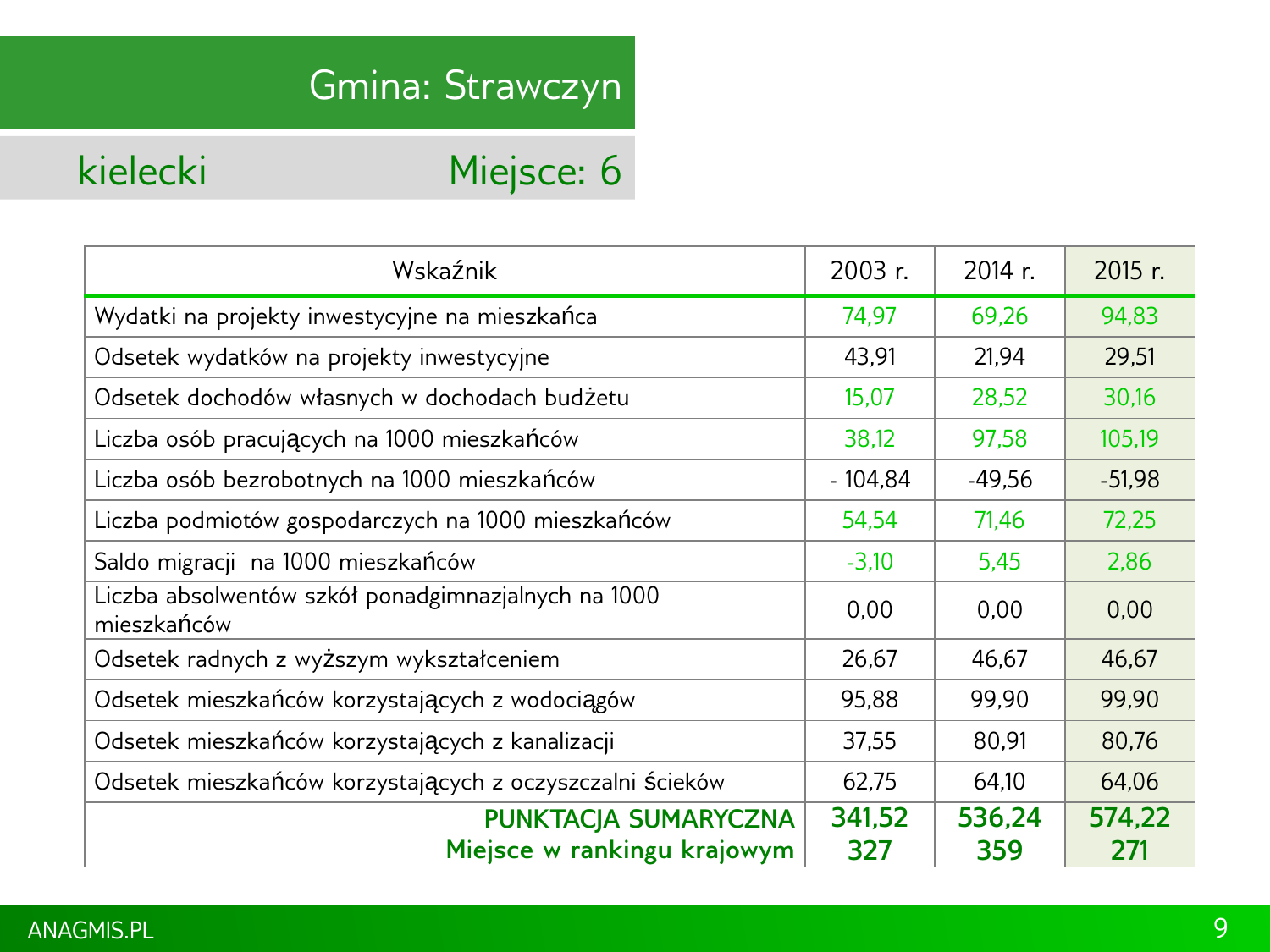

Gmina: Strawczyn

kielecki                   Miejsce: 6
| Wskaźnik | 2003 r. | 2014 r. | 2015 r. |
| --- | --- | --- | --- |
| Wydatki na projekty inwestycyjne na mieszkańca | 74,97 | 69,26 | 94,83 |
| Odsetek wydatków na projekty inwestycyjne | 43,91 | 21,94 | 29,51 |
| Odsetek dochodów własnych w dochodach budżetu | 15,07 | 28,52 | 30,16 |
| Liczba osób pracujących na 1000 mieszkańców | 38,12 | 97,58 | 105,19 |
| Liczba osób bezrobotnych na 1000 mieszkańców | - 104,84 | -49,56 | -51,98 |
| Liczba podmiotów gospodarczych na 1000 mieszkańców | 54,54 | 71,46 | 72,25 |
| Saldo migracji na 1000 mieszkańców | -3,10 | 5,45 | 2,86 |
| Liczba absolwentów szkół ponadgimnazjalnych na 1000 mieszkańców | 0,00 | 0,00 | 0,00 |
| Odsetek radnych z wyższym wykształceniem | 26,67 | 46,67 | 46,67 |
| Odsetek mieszkańców korzystających z wodociągów | 95,88 | 99,90 | 99,90 |
| Odsetek mieszkańców korzystających z kanalizacji | 37,55 | 80,91 | 80,76 |
| Odsetek mieszkańców korzystających z oczyszczalni ścieków | 62,75 | 64,10 | 64,06 |
| PUNKTACJA SUMARYCZNA Miejsce w rankingu krajowym | 341,52 327 | 536,24 359 | 574,22 271 |
9

ANAGMIS.PL